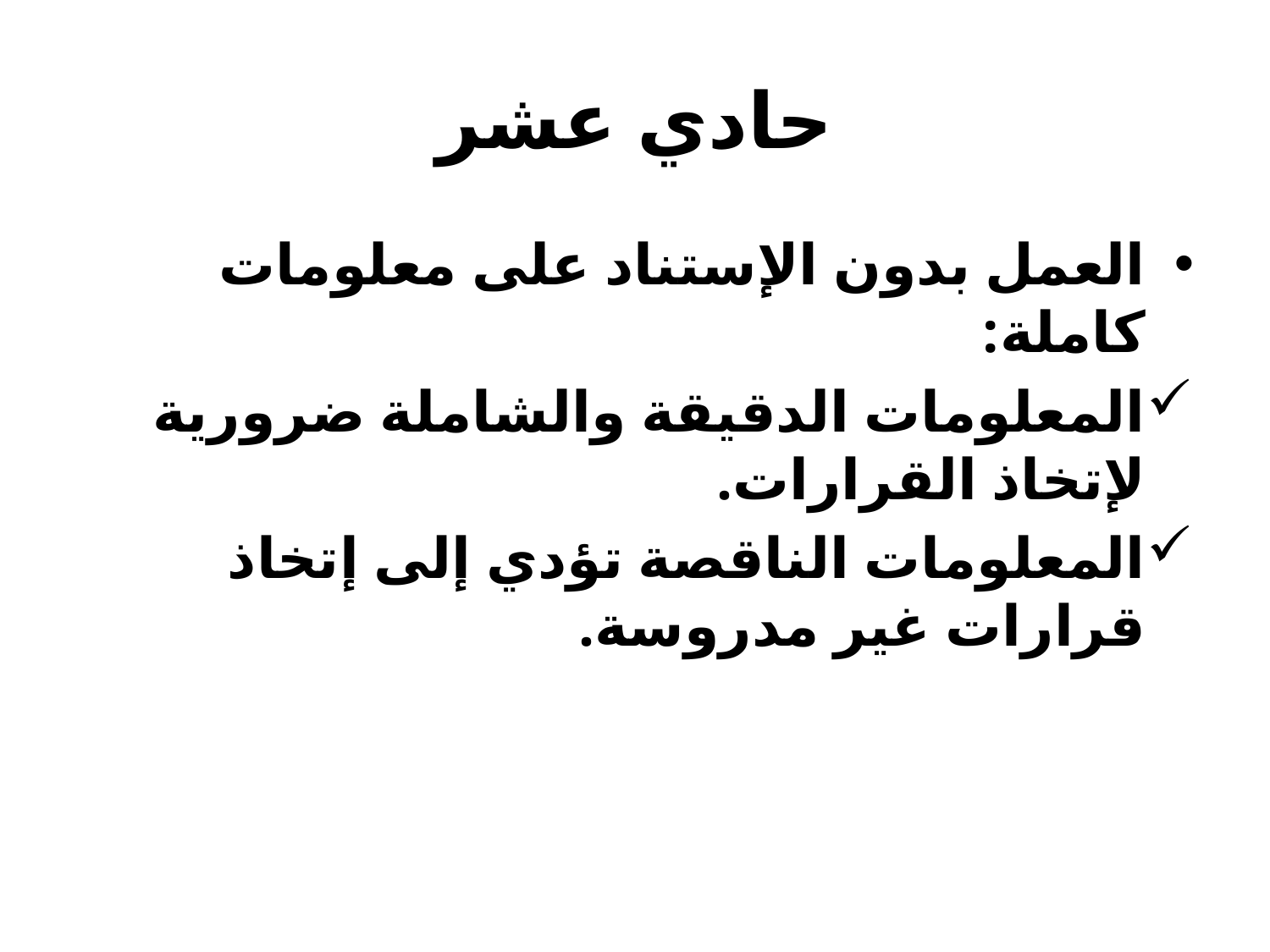

# حادي عشر
العمل بدون الإستناد على معلومات كاملة:
المعلومات الدقيقة والشاملة ضرورية لإتخاذ القرارات.
المعلومات الناقصة تؤدي إلى إتخاذ قرارات غير مدروسة.